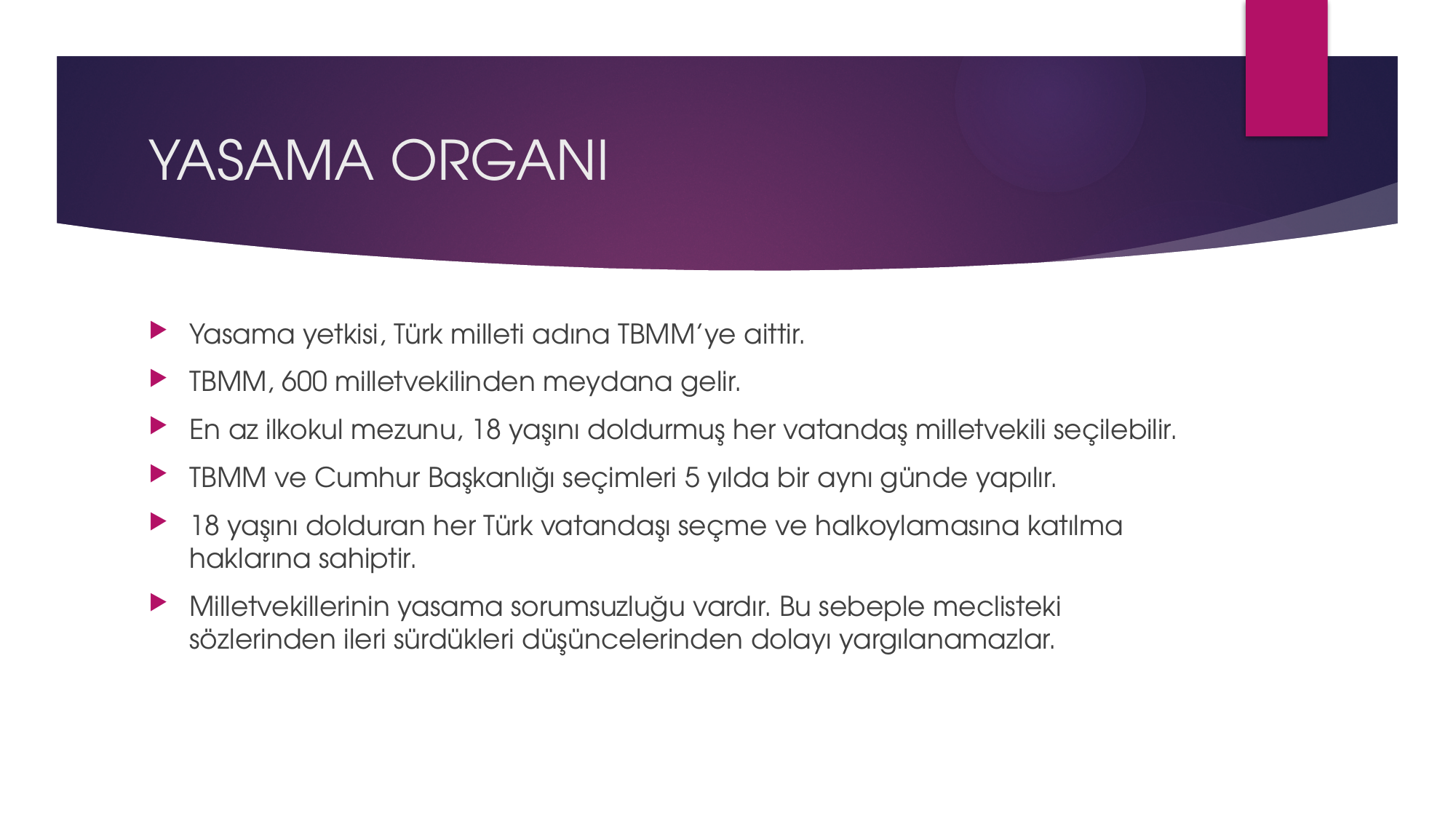

# YASAMA ORGANI
Yasama yetkisi, Türk milleti adına TBMM’ye aittir.
TBMM, 600 milletvekilinden meydana gelir.
En az ilkokul mezunu, 18 yaşını doldurmuş her vatandaş milletvekili seçilebilir.
TBMM ve Cumhur Başkanlığı seçimleri 5 yılda bir aynı günde yapılır.
18 yaşını dolduran her Türk vatandaşı seçme ve halkoylamasına katılma haklarına sahiptir.
Milletvekillerinin yasama sorumsuzluğu vardır. Bu sebeple meclisteki sözlerinden ileri sürdükleri düşüncelerinden dolayı yargılanamazlar.